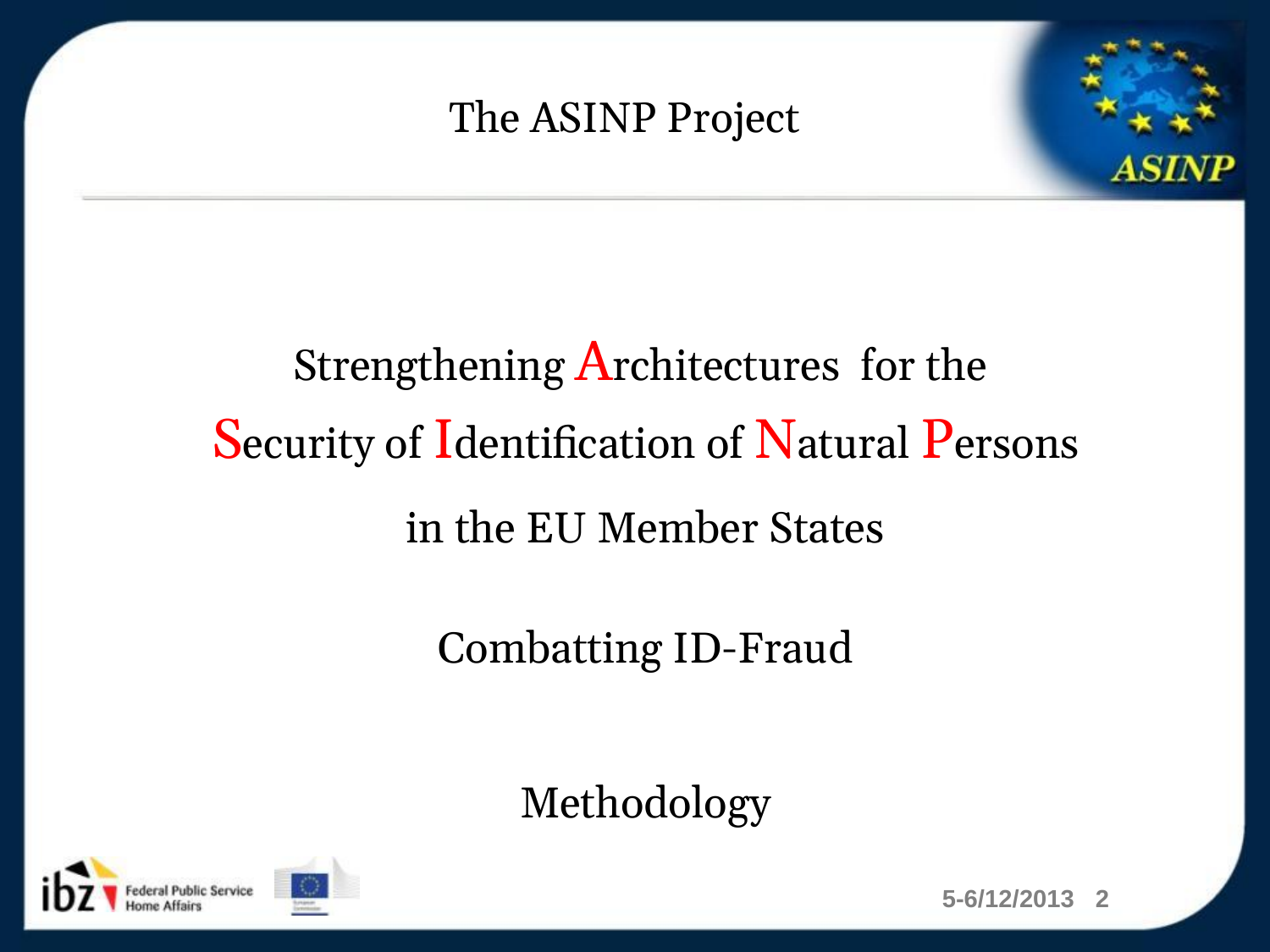

# The ASINP Project

Strengthening Architectures  for the
Security of Identification of Natural Persons

in the EU Member States

Combatting ID-Fraud

Methodology